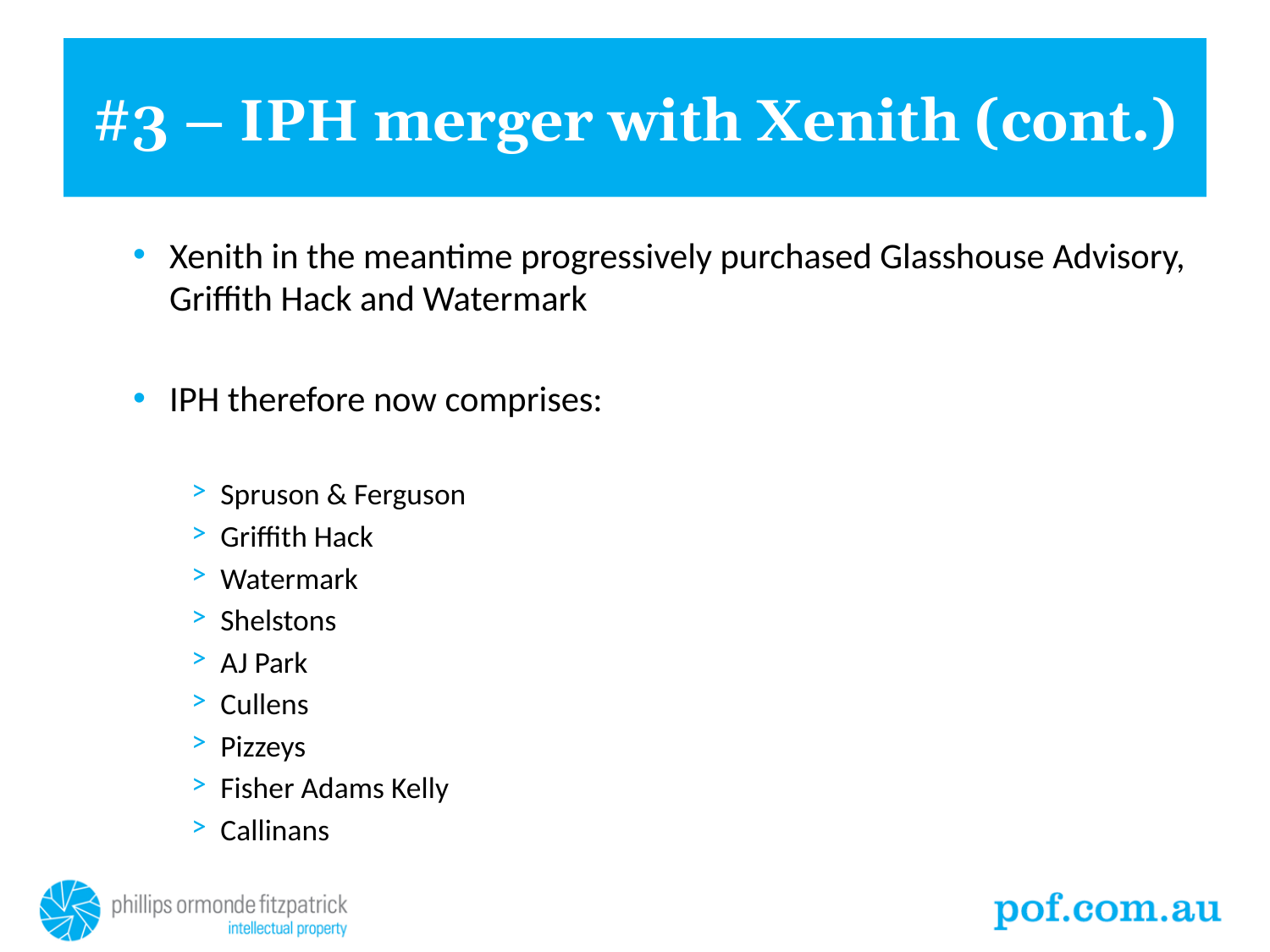

# #3 – IPH merger with Xenith (cont.)

Xenith in the meantime progressively purchased Glasshouse Advisory, Griffith Hack and Watermark

IPH therefore now comprises:

Spruson & Ferguson
Griffith Hack
Watermark
Shelstons
AJ Park
Cullens
Pizzeys
Fisher Adams Kelly
Callinans